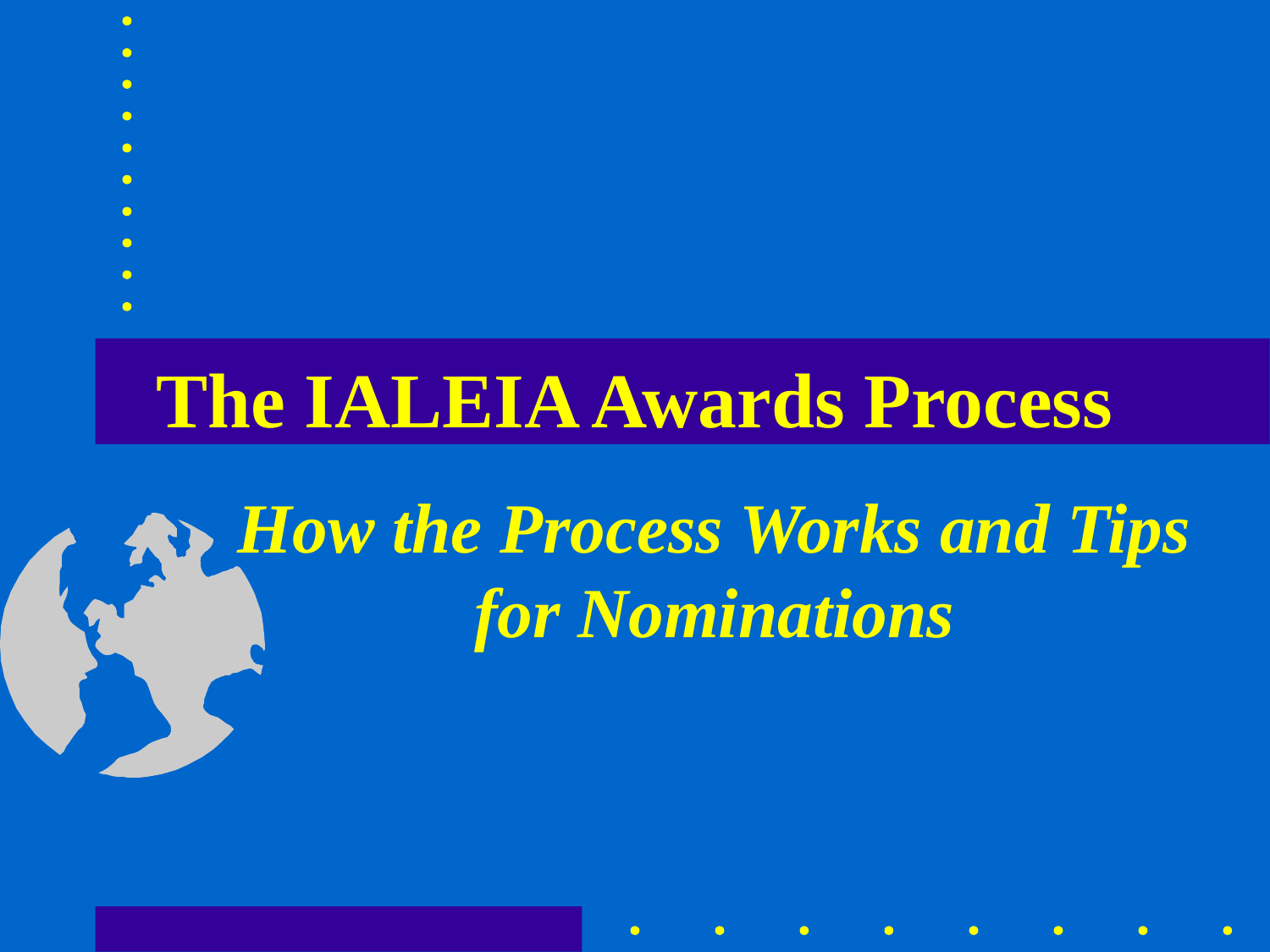

# The IALEIA Awards Process
How the Process Works and Tips for Nominations